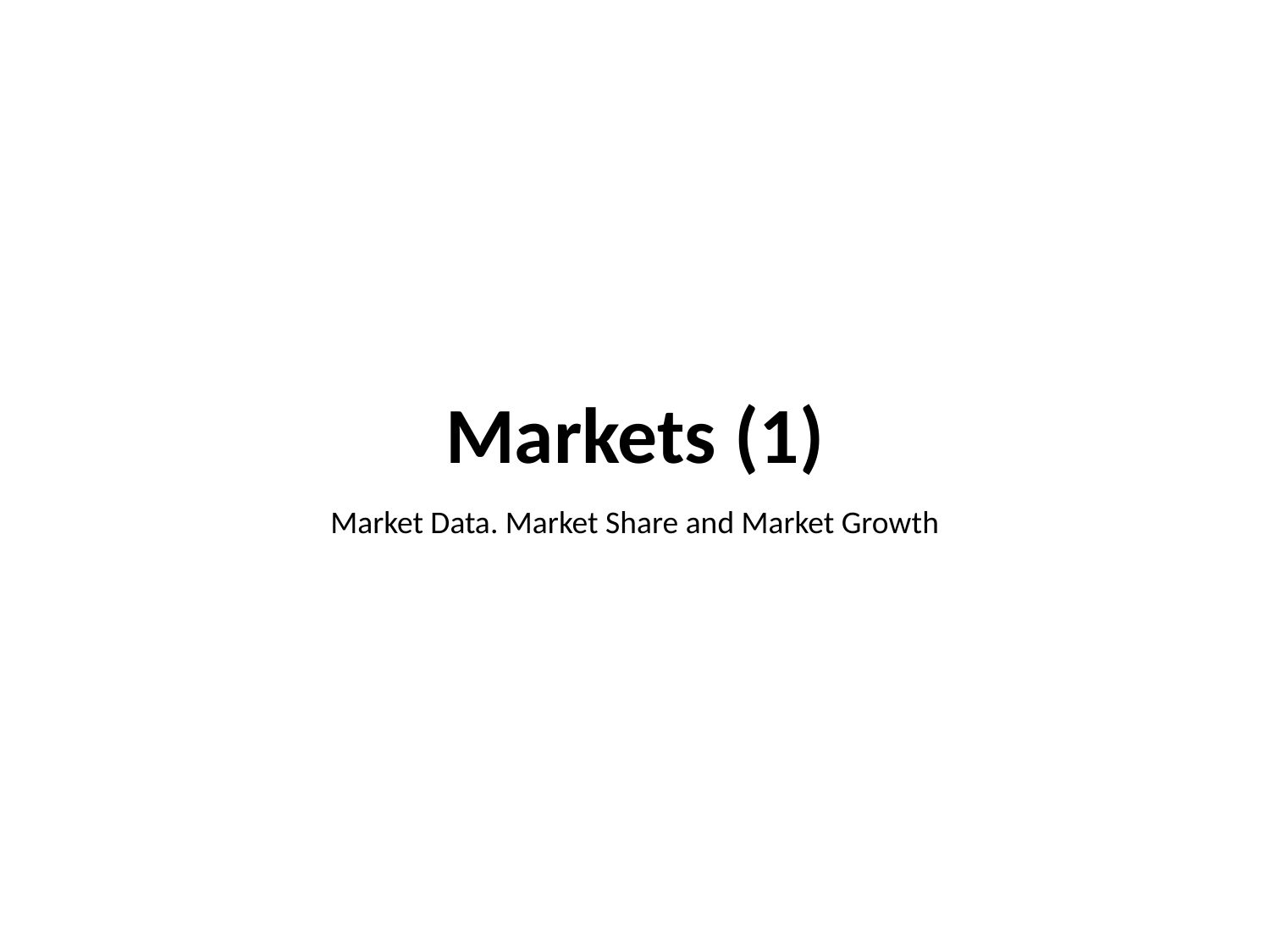

# Markets (1)
Market Data. Market Share and Market Growth